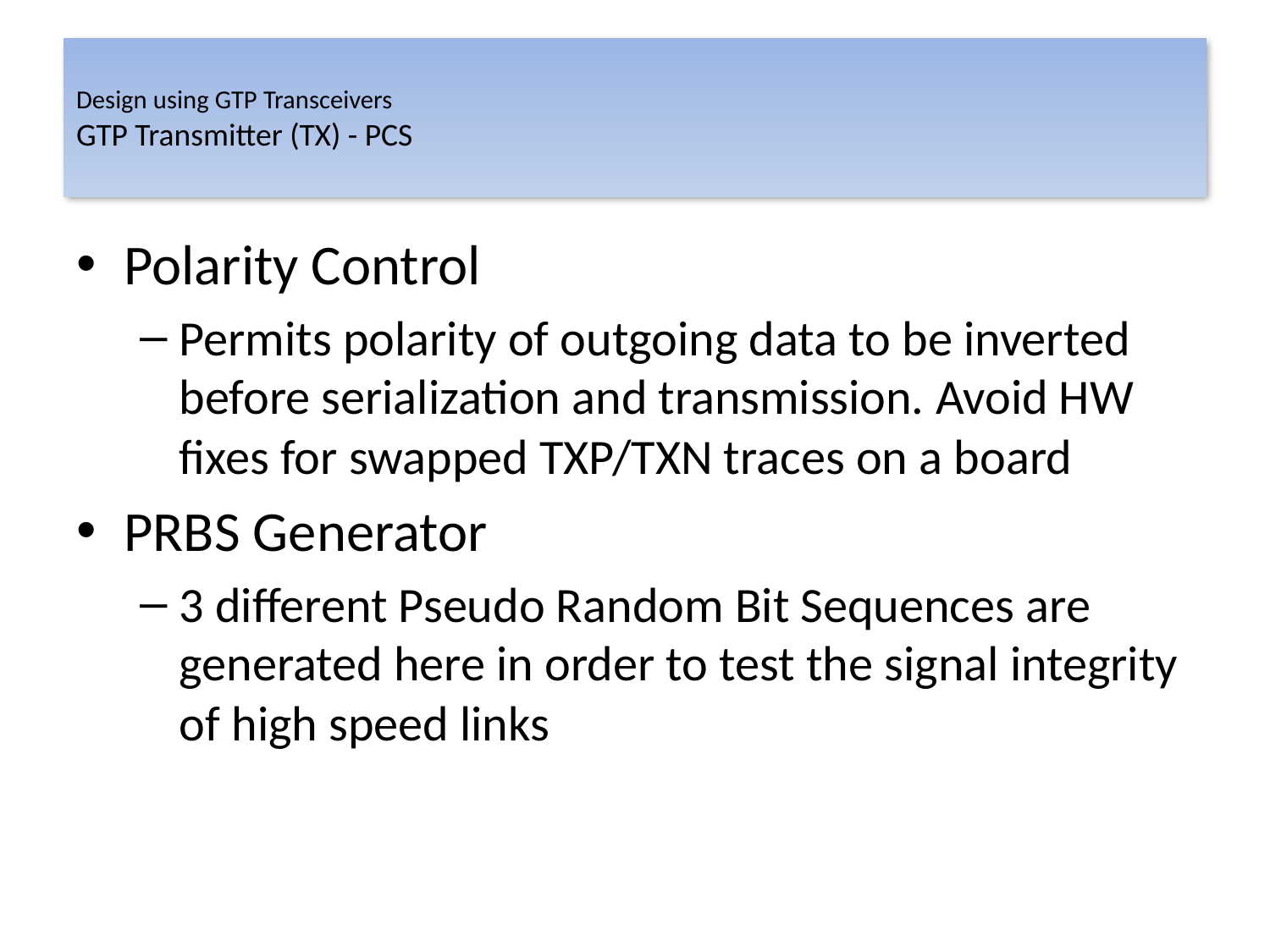

# Design using GTP Transceivers GTP Transmitter (TX) - PCS
Polarity Control
Permits polarity of outgoing data to be inverted before serialization and transmission. Avoid HW fixes for swapped TXP/TXN traces on a board
PRBS Generator
3 different Pseudo Random Bit Sequences are generated here in order to test the signal integrity of high speed links